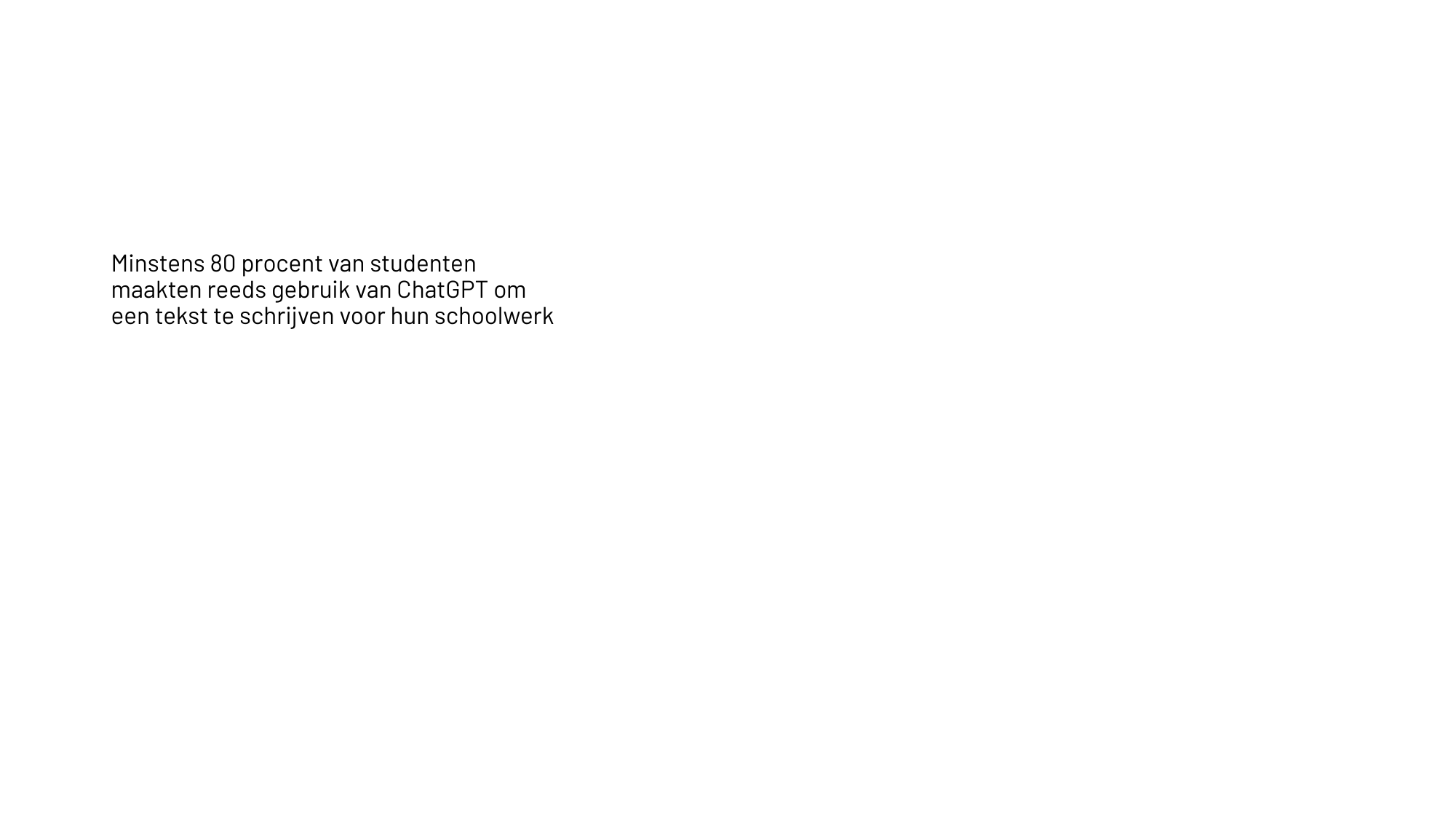

#

Minstens 80 procent van studenten maakten reeds gebruik van ChatGPT om een tekst te schrijven voor hun schoolwerk